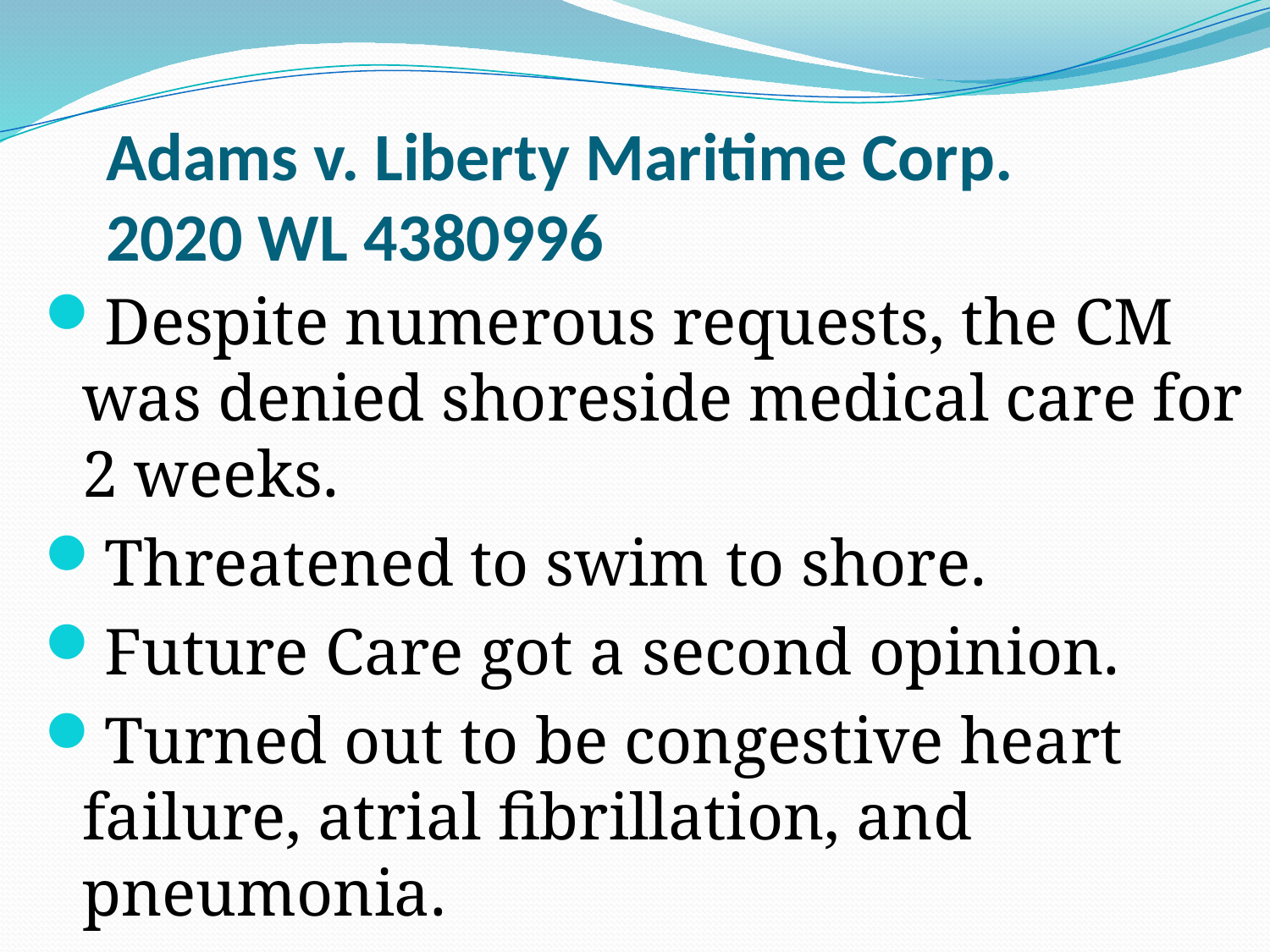

# Adams v. Liberty Maritime Corp. 2020 WL 4380996
Despite numerous requests, the CM was denied shoreside medical care for 2 weeks.
Threatened to swim to shore.
Future Care got a second opinion.
Turned out to be congestive heart failure, atrial fibrillation, and pneumonia.